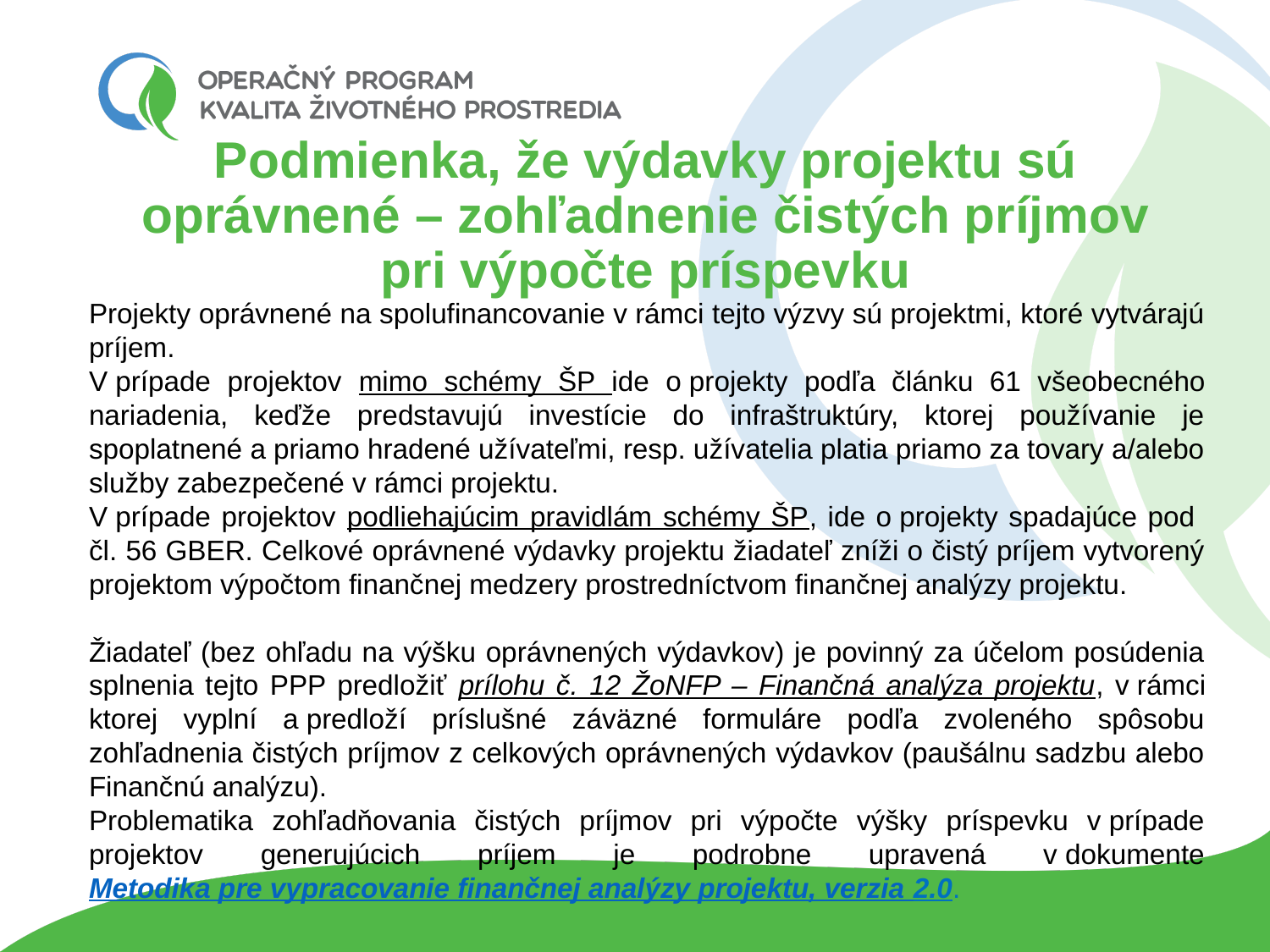

# Podmienka, že výdavky projektu sú oprávnené – zohľadnenie čistých príjmov pri výpočte príspevku
Projekty oprávnené na spolufinancovanie v rámci tejto výzvy sú projektmi, ktoré vytvárajú príjem.
V prípade projektov mimo schémy ŠP ide o projekty podľa článku 61 všeobecného nariadenia, keďže predstavujú investície do infraštruktúry, ktorej používanie je spoplatnené a priamo hradené užívateľmi, resp. užívatelia platia priamo za tovary a/alebo služby zabezpečené v rámci projektu.
V prípade projektov podliehajúcim pravidlám schémy ŠP, ide o projekty spadajúce pod
čl. 56 GBER. Celkové oprávnené výdavky projektu žiadateľ zníži o čistý príjem vytvorený projektom výpočtom finančnej medzery prostredníctvom finančnej analýzy projektu.

Žiadateľ (bez ohľadu na výšku oprávnených výdavkov) je povinný za účelom posúdenia splnenia tejto PPP predložiť prílohu č. 12 ŽoNFP – Finančná analýza projektu, v rámci ktorej vyplní a predloží príslušné záväzné formuláre podľa zvoleného spôsobu zohľadnenia čistých príjmov z celkových oprávnených výdavkov (paušálnu sadzbu alebo Finančnú analýzu).
Problematika zohľadňovania čistých príjmov pri výpočte výšky príspevku v prípade projektov generujúcich príjem je podrobne upravená v dokumente Metodika pre vypracovanie finančnej analýzy projektu, verzia 2.0.